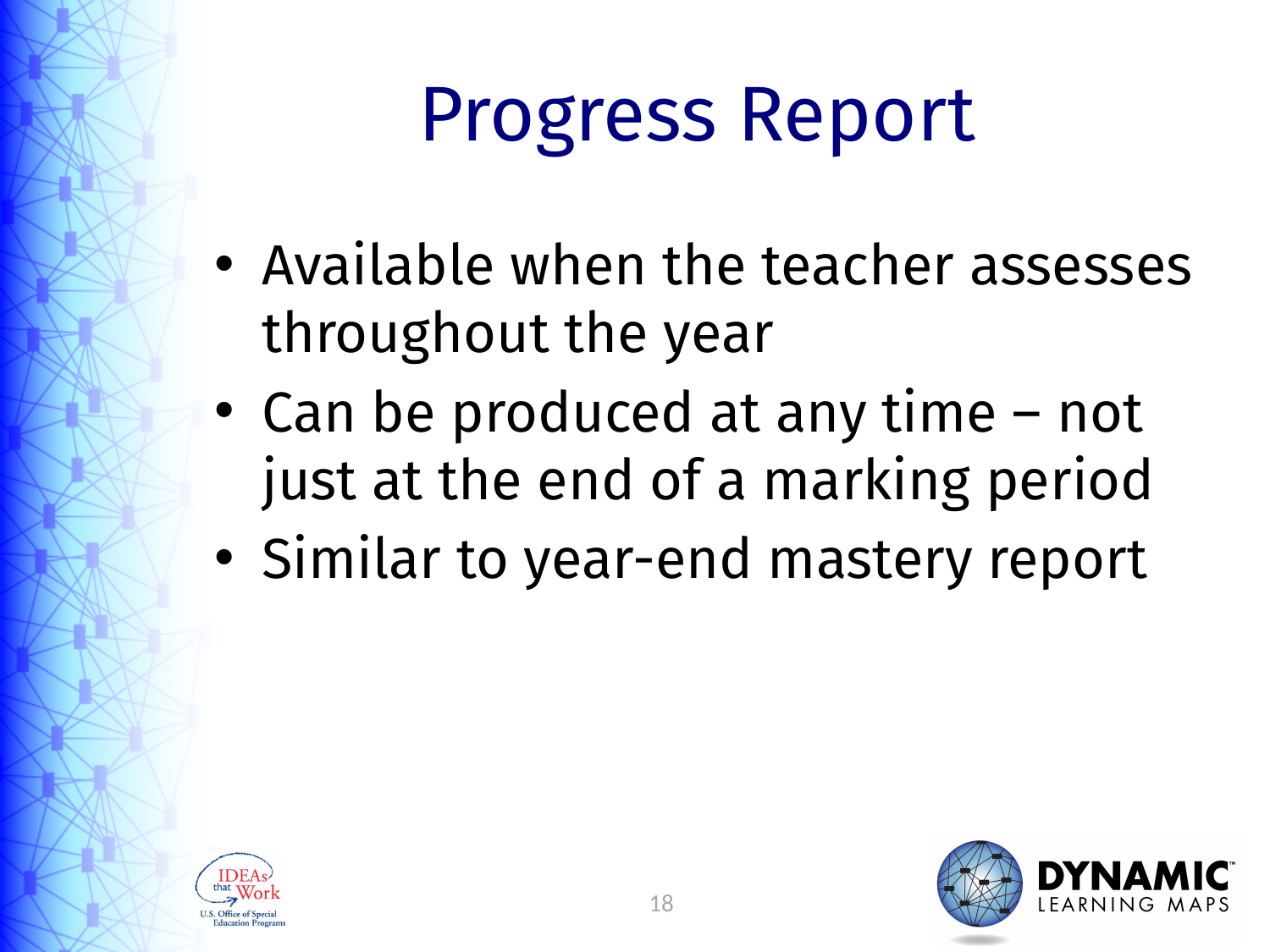

# Progress Report
Available when the teacher assesses throughout the year
Can be produced at any time – not just at the end of a marking period
Similar to year-end mastery report